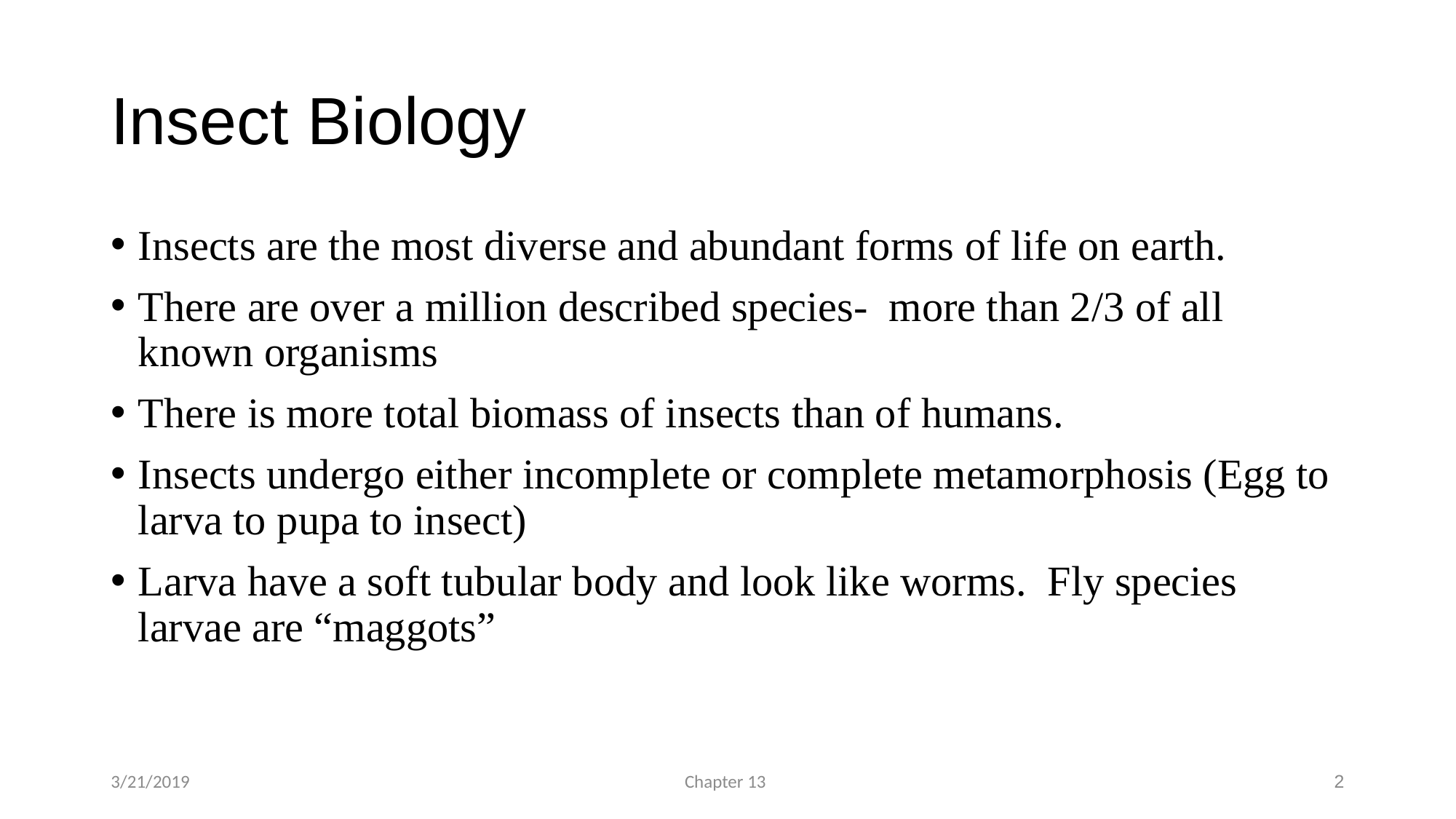

# Insect Biology
Insects are the most diverse and abundant forms of life on earth.
There are over a million described species-  more than 2/3 of all known organisms
There is more total biomass of insects than of humans.
Insects undergo either incomplete or complete metamorphosis (Egg to larva to pupa to insect)
Larva have a soft tubular body and look like worms.  Fly species larvae are “maggots”
3/21/2019
Chapter 13
2